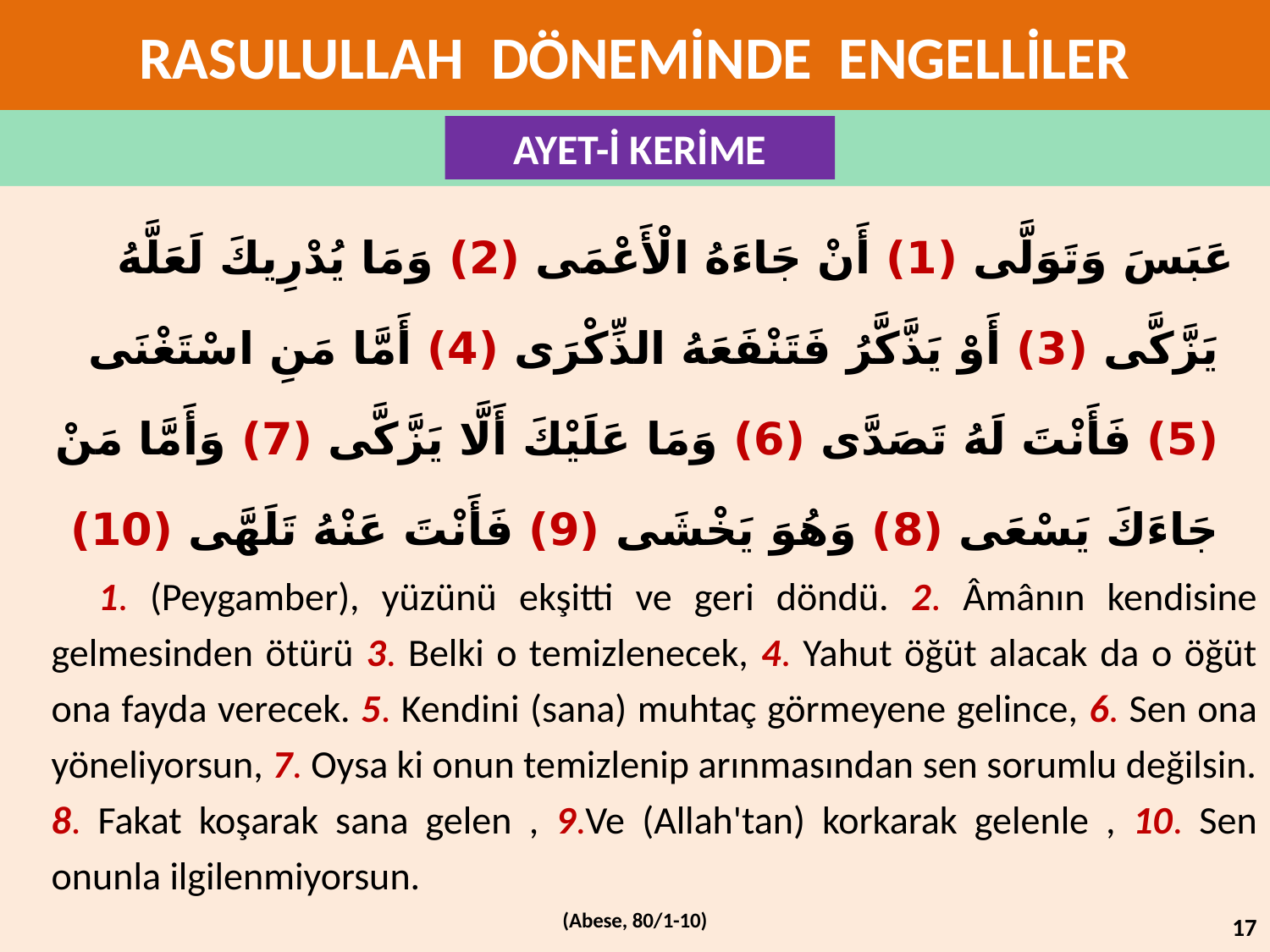

# Rasulullah  Dönemİnde  Engellİler
AYET-İ KERİME
  عَبَسَ وَتَوَلَّى (1) أَنْ جَاءَهُ الْأَعْمَى (2) وَمَا يُدْرِيكَ لَعَلَّهُ يَزَّكَّى (3) أَوْ يَذَّكَّرُ فَتَنْفَعَهُ الذِّكْرَى (4) أَمَّا مَنِ اسْتَغْنَى (5) فَأَنْتَ لَهُ تَصَدَّى (6) وَمَا عَلَيْكَ أَلَّا يَزَّكَّى (7) وَأَمَّا مَنْ جَاءَكَ يَسْعَى (8) وَهُوَ يَخْشَى (9) فَأَنْتَ عَنْهُ تَلَهَّى (10)
    1. (Peygamber), yüzünü ekşitti ve geri döndü. 2. Âmânın kendisine gelmesinden ötürü 3. Belki o temizlenecek, 4. Yahut öğüt alacak da o öğüt ona fayda verecek. 5. Kendini (sana) muhtaç görmeyene gelince, 6. Sen ona yöneliyorsun, 7. Oysa ki onun temizlenip arınmasından sen sorumlu değilsin. 8. Fakat koşarak sana gelen , 9.Ve (Allah'tan) korkarak gelenle , 10. Sen onunla ilgilenmiyorsun.
(Abese, 80/1-10)

17